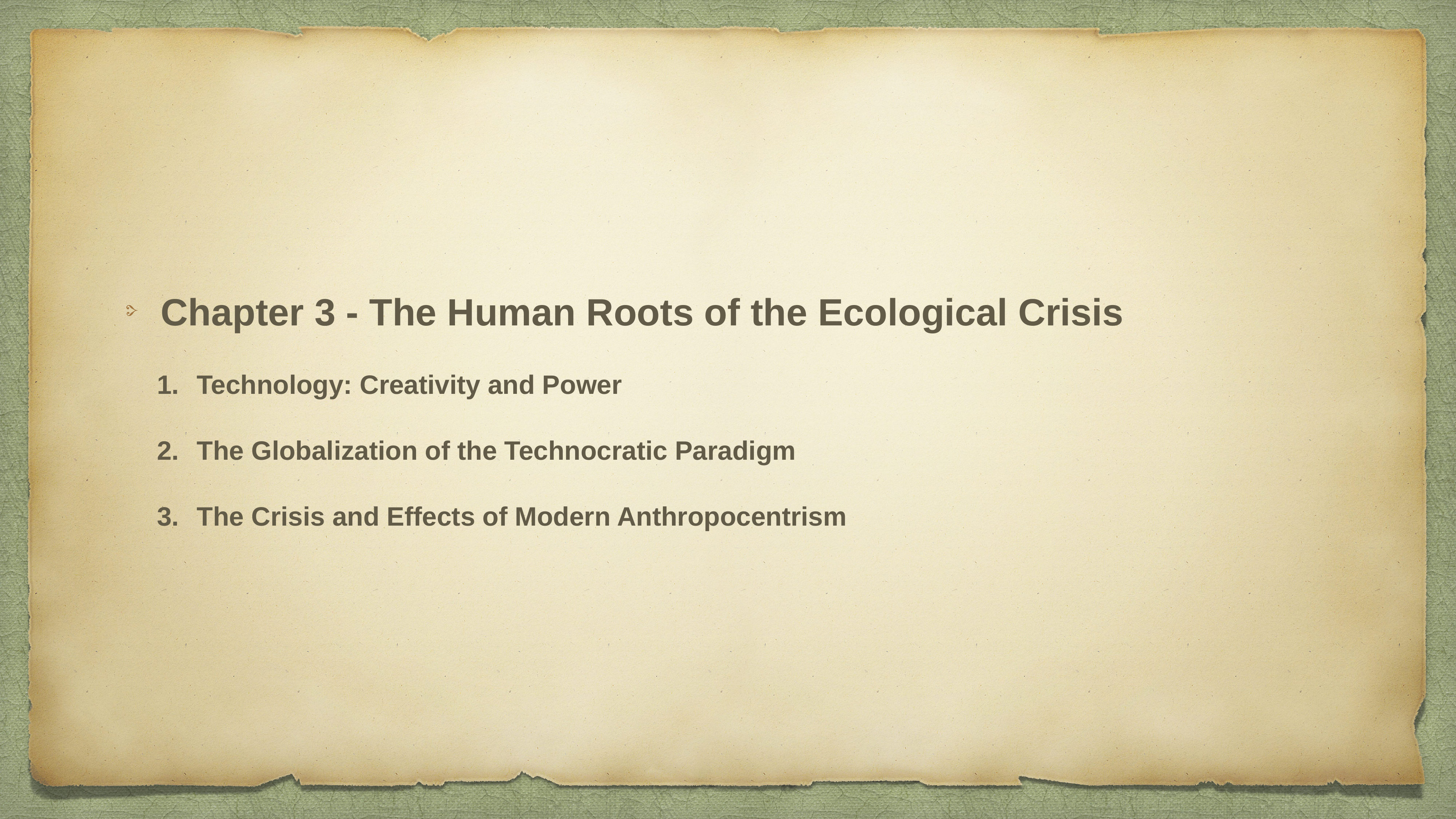

Chapter 3 - The Human Roots of the Ecological Crisis
Technology: Creativity and Power
The Globalization of the Technocratic Paradigm
The Crisis and Effects of Modern Anthropocentrism